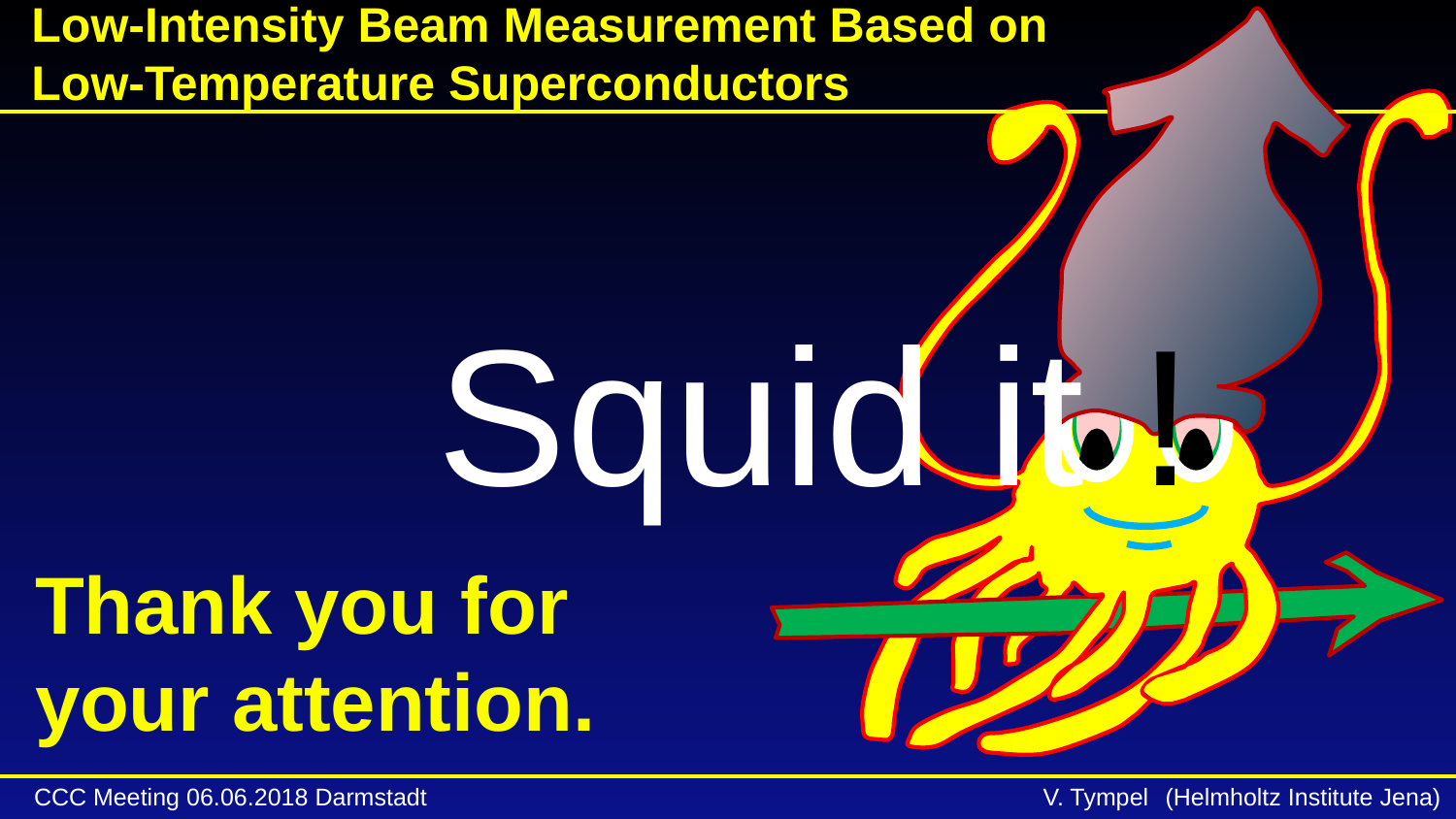

Low-Intensity Beam Measurement Based on
Low-Temperature Superconductors

Squid it !

Thank you for
your attention.

CCC Meeting 06.06.2018 Darmstadt                                                                                           V. Tympel  (Helmholtz Institute Jena)